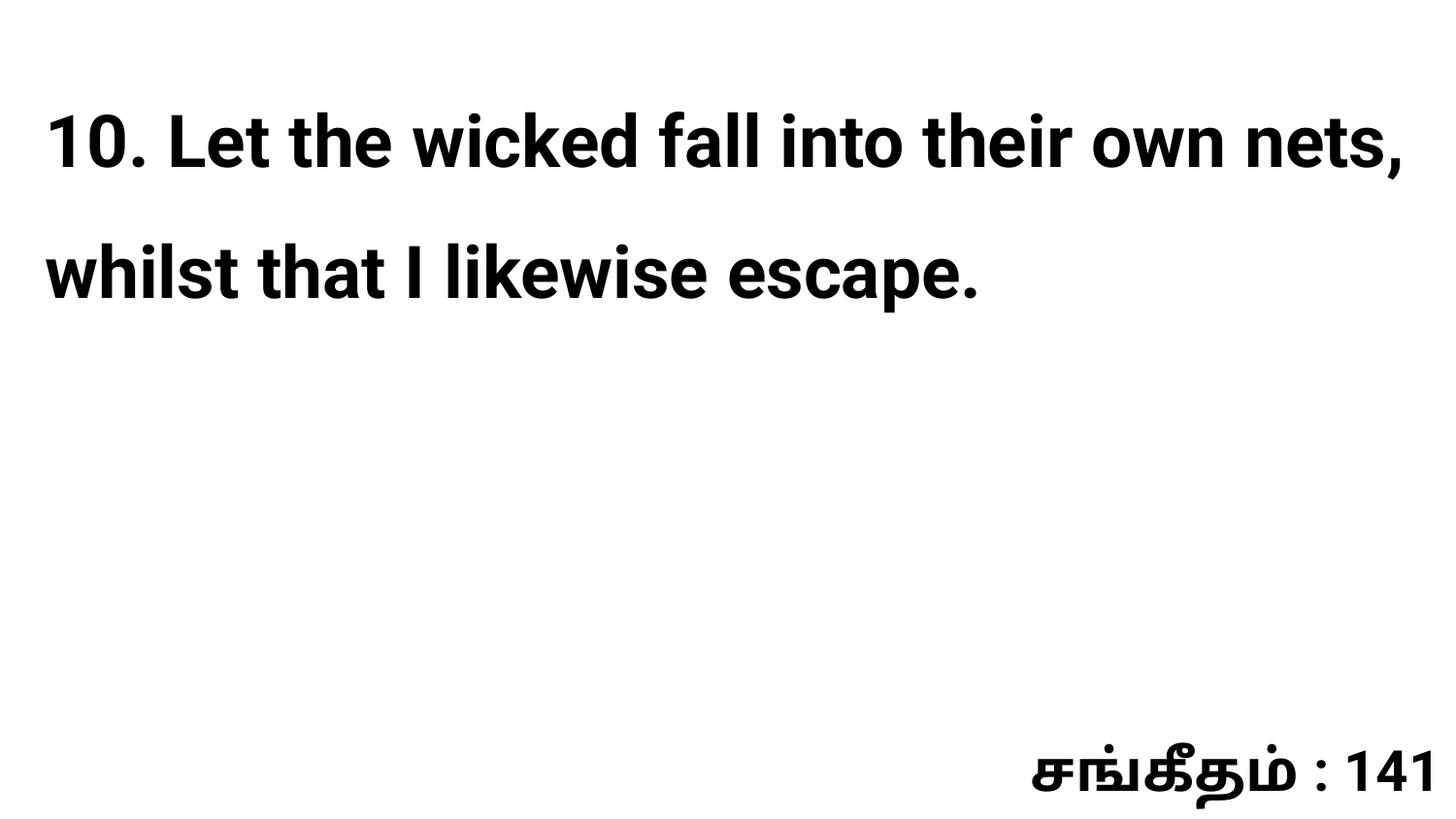

10. Let the wicked fall into their own nets, whilst that I likewise escape.
சங்கீதம் : 141